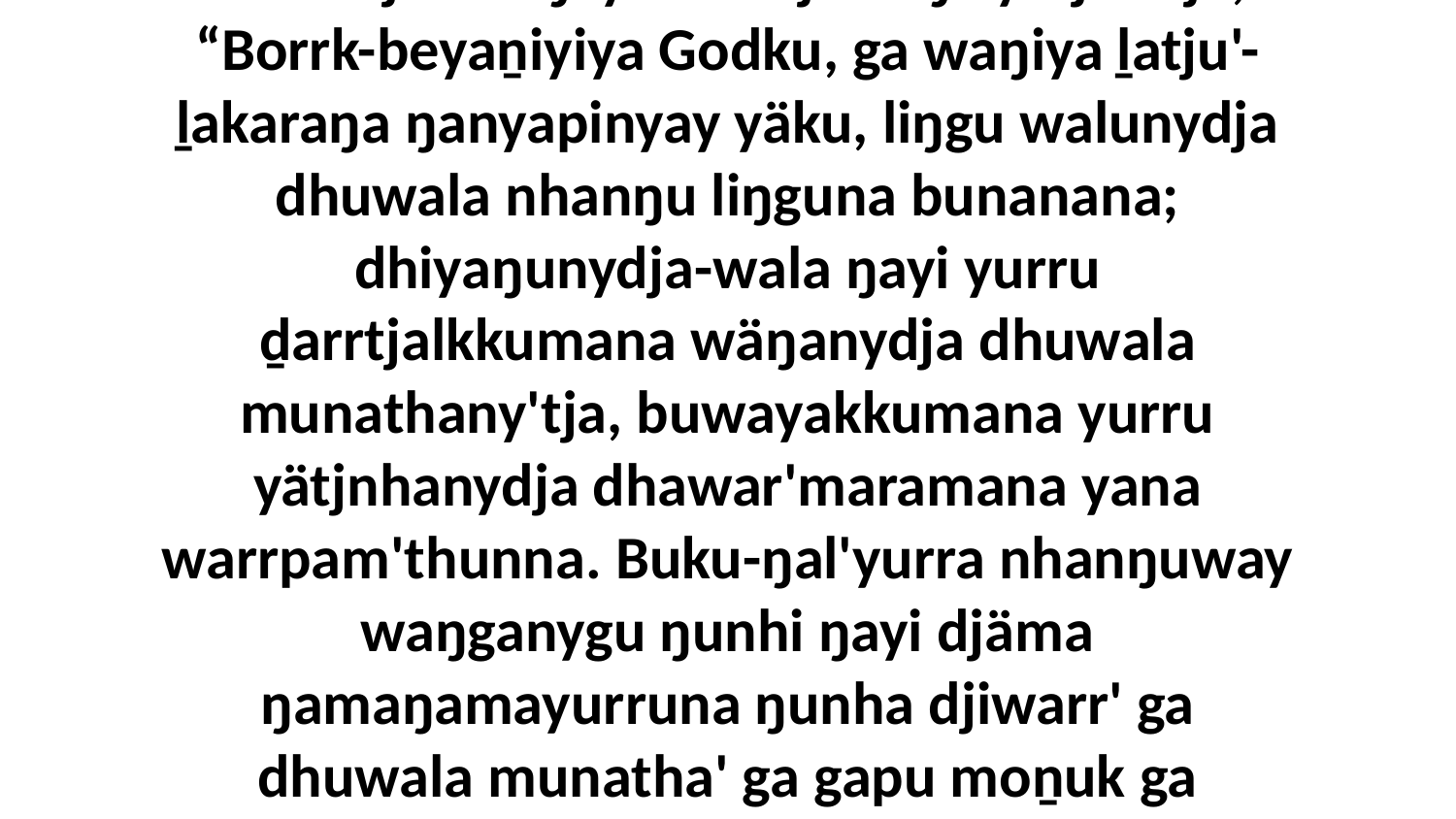

7 Ga bitjanna ŋayi marrtji waŋa yatjundja, “Borrk-beyaṉiyiya Godku, ga waŋiya ḻatju'-ḻakaraŋa ŋanyapinyay yäku, liŋgu walunydja dhuwala nhanŋu liŋguna bunanana; dhiyaŋunydja-wala ŋayi yurru ḏarrtjalkkumana wäŋanydja dhuwala munathany'tja, buwayakkumana yurru yätjnhanydja dhawar'maramana yana warrpam'thunna. Buku-ŋal'yurra nhanŋuway waŋganygu ŋunhi ŋayi djäma ŋamaŋamayurruna ŋunha djiwarr' ga dhuwala munatha' ga gapu moṉuk ga mayaŋ'-mayaŋ raypiny gapu.”